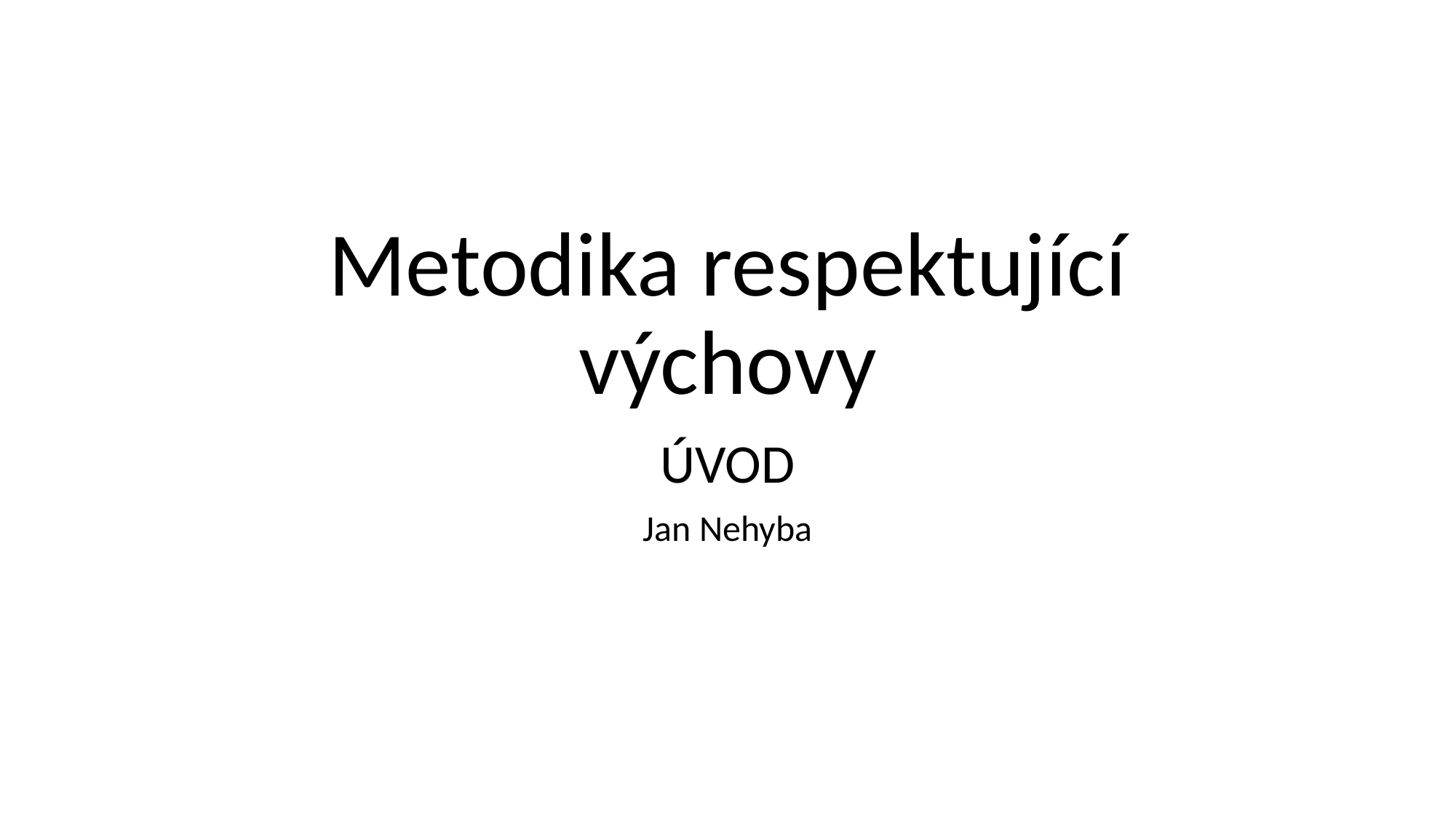

# Metodika respektující výchovy
ÚVOD
Jan Nehyba